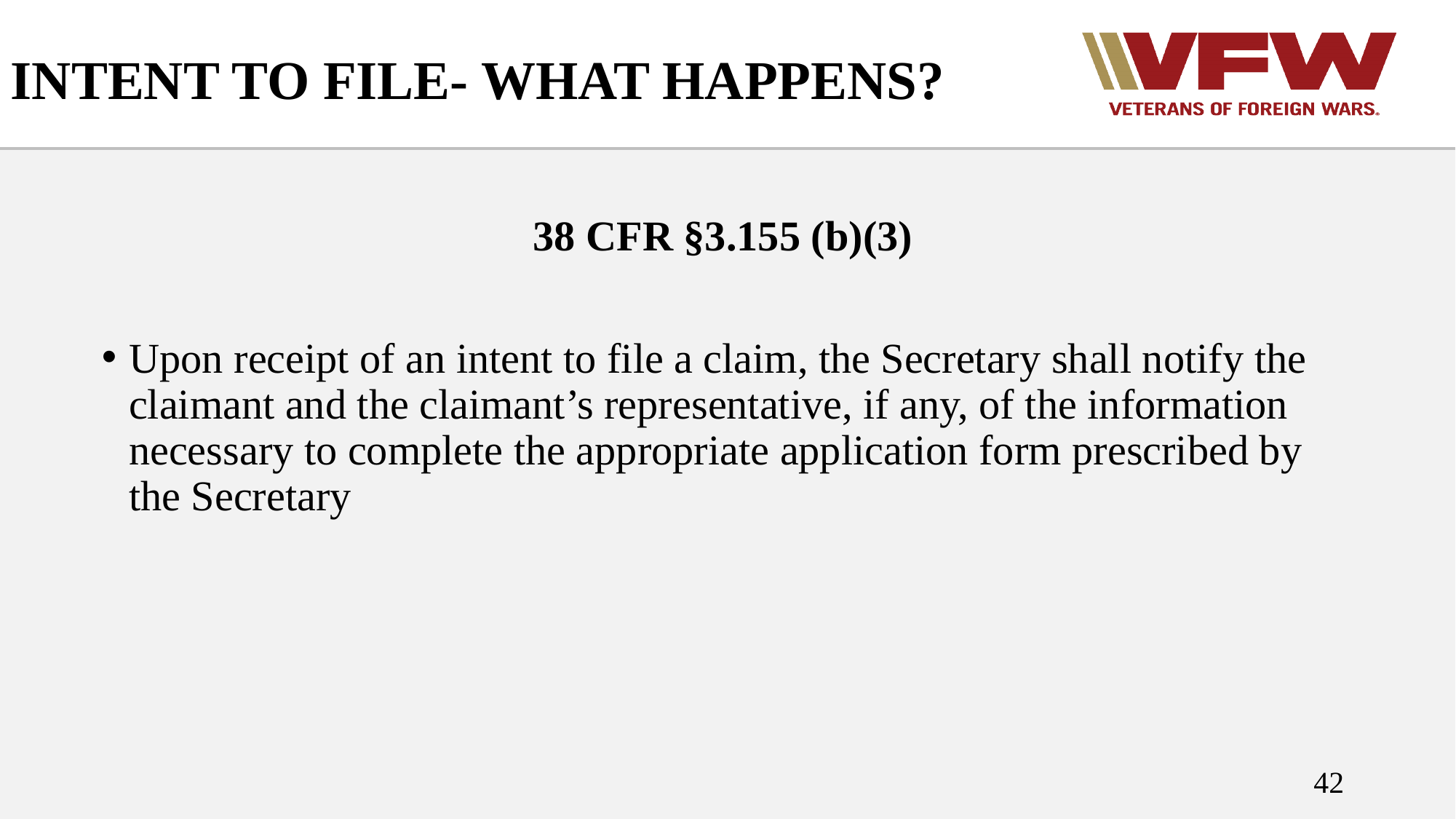

# INTENT TO FILE- WHAT HAPPENS?
38 CFR §3.155 (b)(3)

Upon receipt of an intent to file a claim, the Secretary shall notify the claimant and the claimant’s representative, if any, of the information necessary to complete the appropriate application form prescribed by the Secretary

42